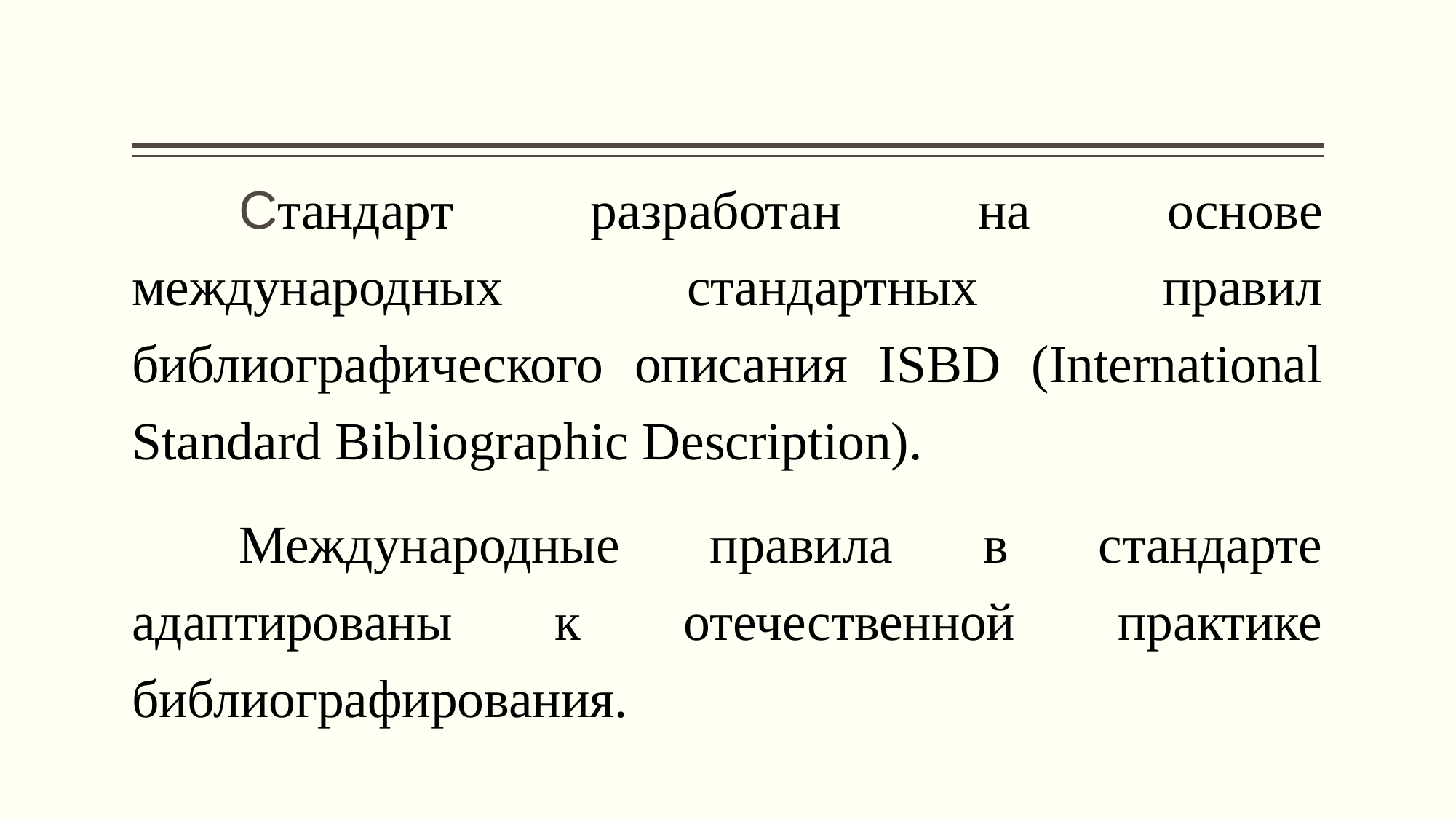

#
	Стандарт разработан на основе международных стандартных правил библиографического описания ISBD (International Standard Bibliographic Description).
	Международные правила в стандарте адаптированы к отечественной практике библиографирования.